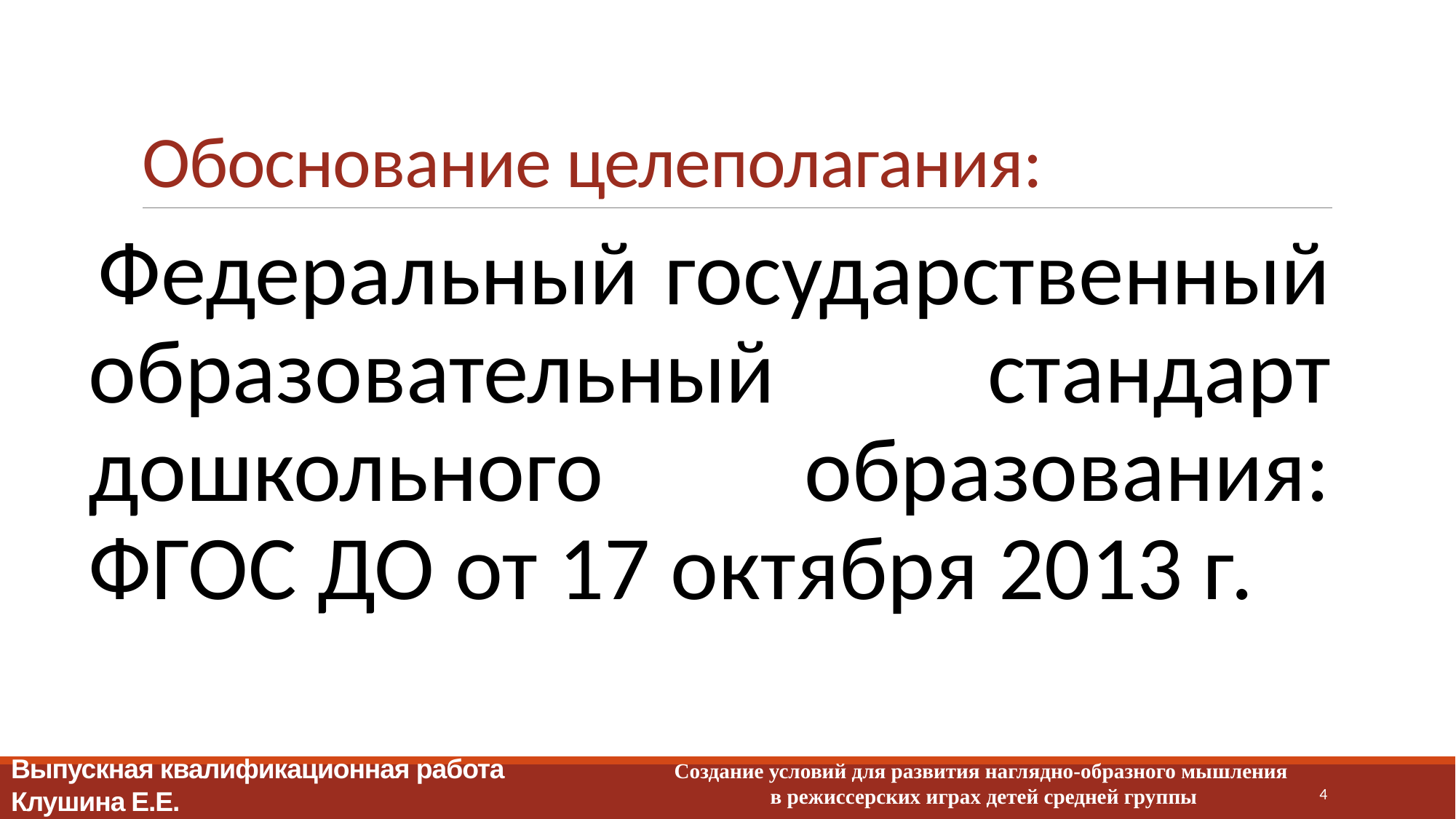

# Обоснование целеполагания:
Федеральный государственный образовательный стандарт дошкольного образования: ФГОС ДО от 17 октября 2013 г.
Выпускная квалификационная работа
Клушина Е.Е.
Создание условий для развития наглядно-образного мышления
в режиссерских играх детей средней группы
4